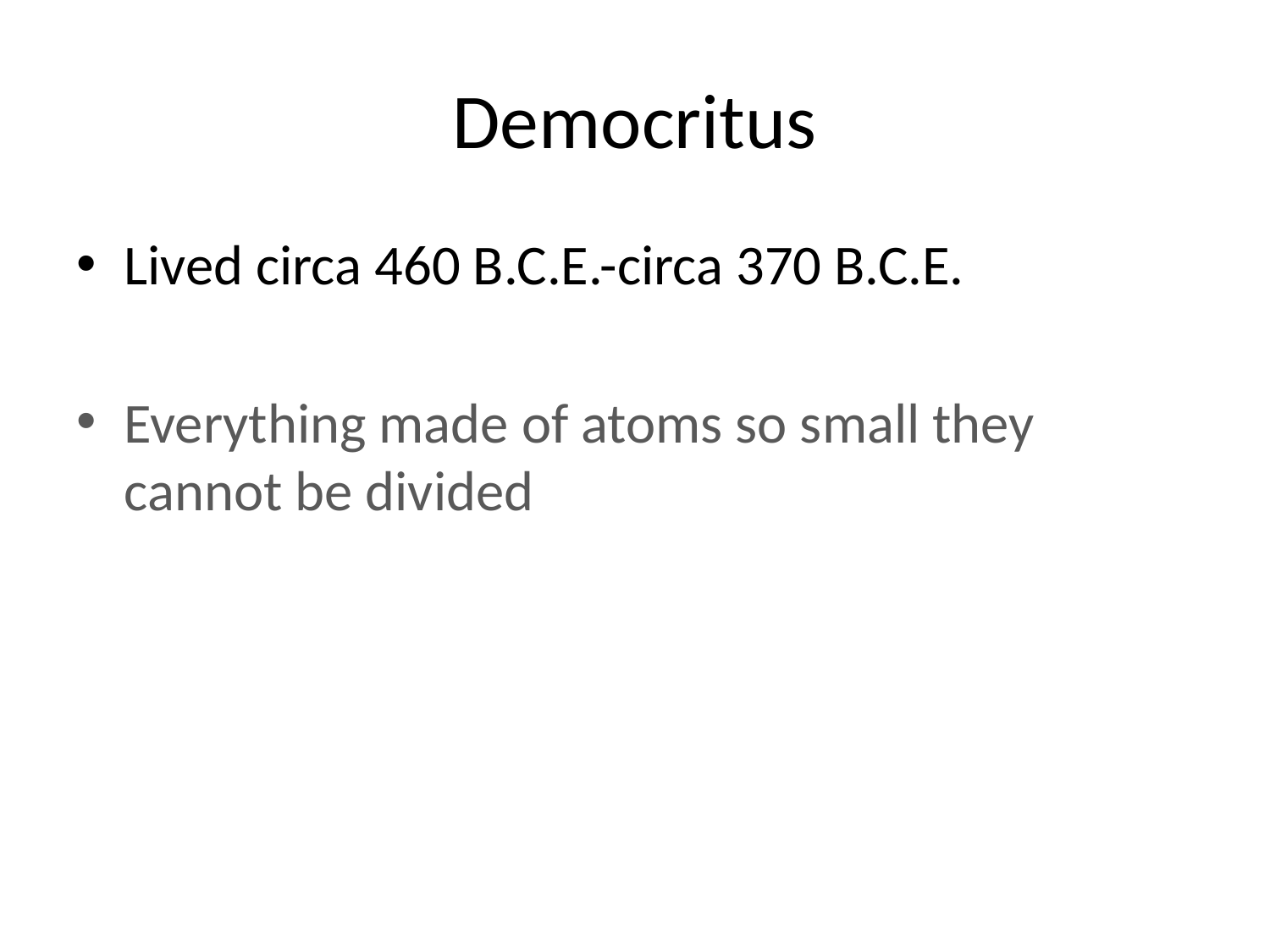

# Democritus
Lived circa 460 B.C.E.-circa 370 B.C.E.

Everything made of atoms so small they cannot be divided